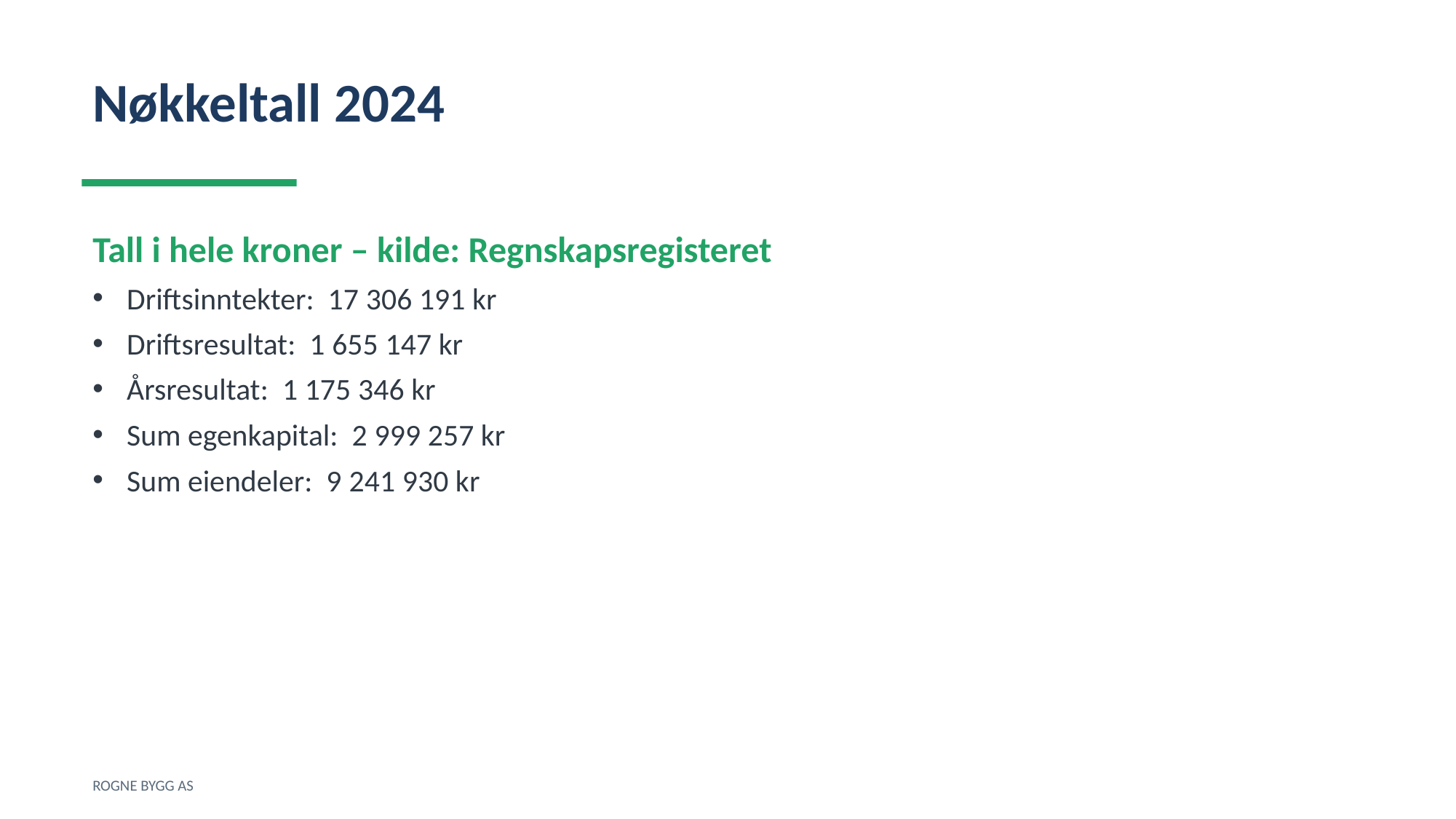

Nøkkeltall 2024

Tall i hele kroner – kilde: Regnskapsregisteret
Driftsinntekter:  17 306 191 kr
Driftsresultat:  1 655 147 kr
Årsresultat:  1 175 346 kr
Sum egenkapital:  2 999 257 kr
Sum eiendeler:  9 241 930 kr
ROGNE BYGG AS